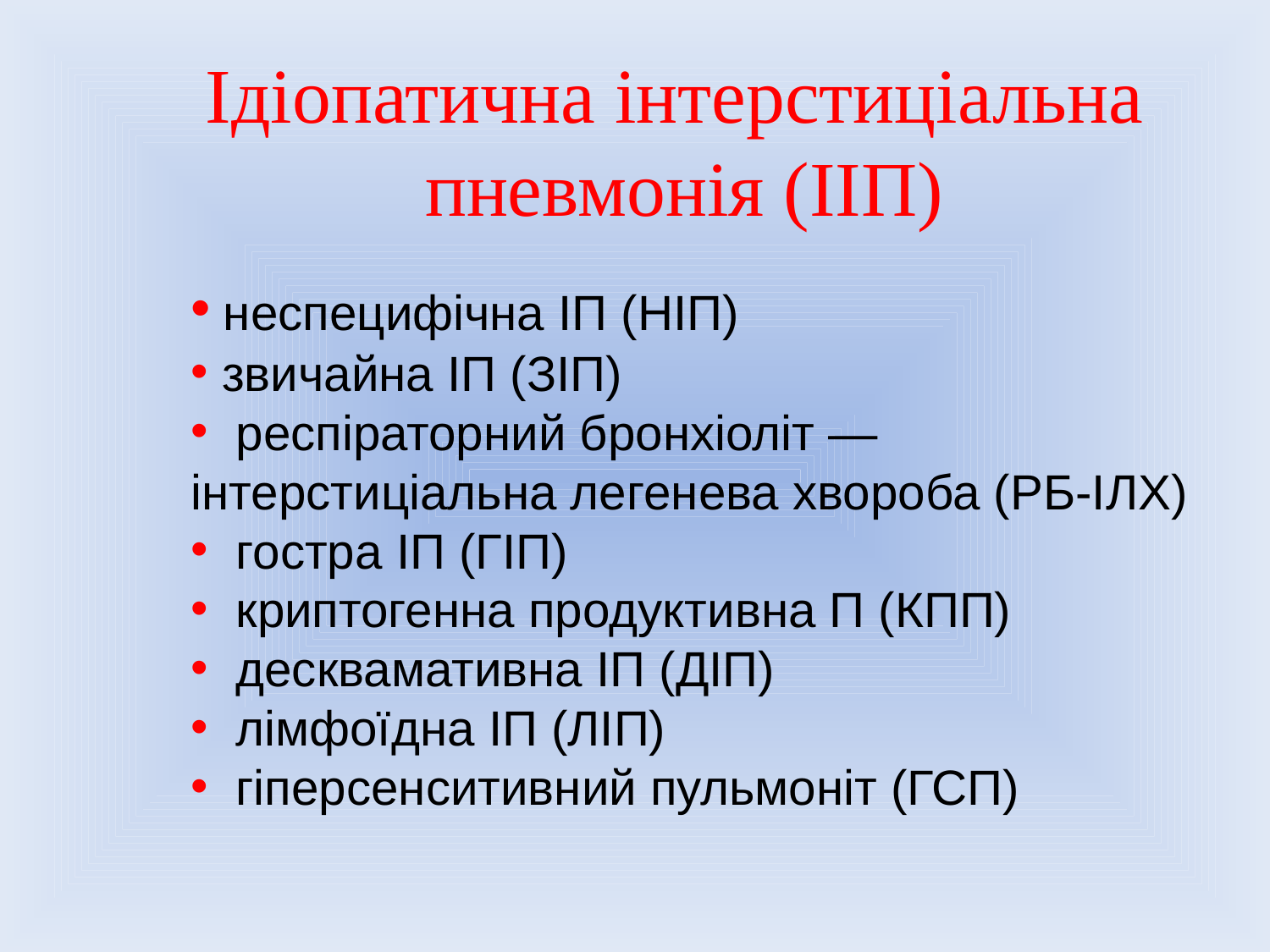

Ідіопатична інтерстиціальна
пневмонія (ІІП)
 неспецифічна ІП (НІП)
 звичайна ІП (ЗІП)
  респіраторний бронхіоліт ―   інтерстиціальна легенева хвороба (РБ-ІЛХ)
  гостра ІП (ГІП)
  криптогенна продуктивна П (КПП)
  десквамативна ІП (ДІП)
  лімфоїдна ІП (ЛІП)
  гіперсенситивний пульмоніт (ГСП)